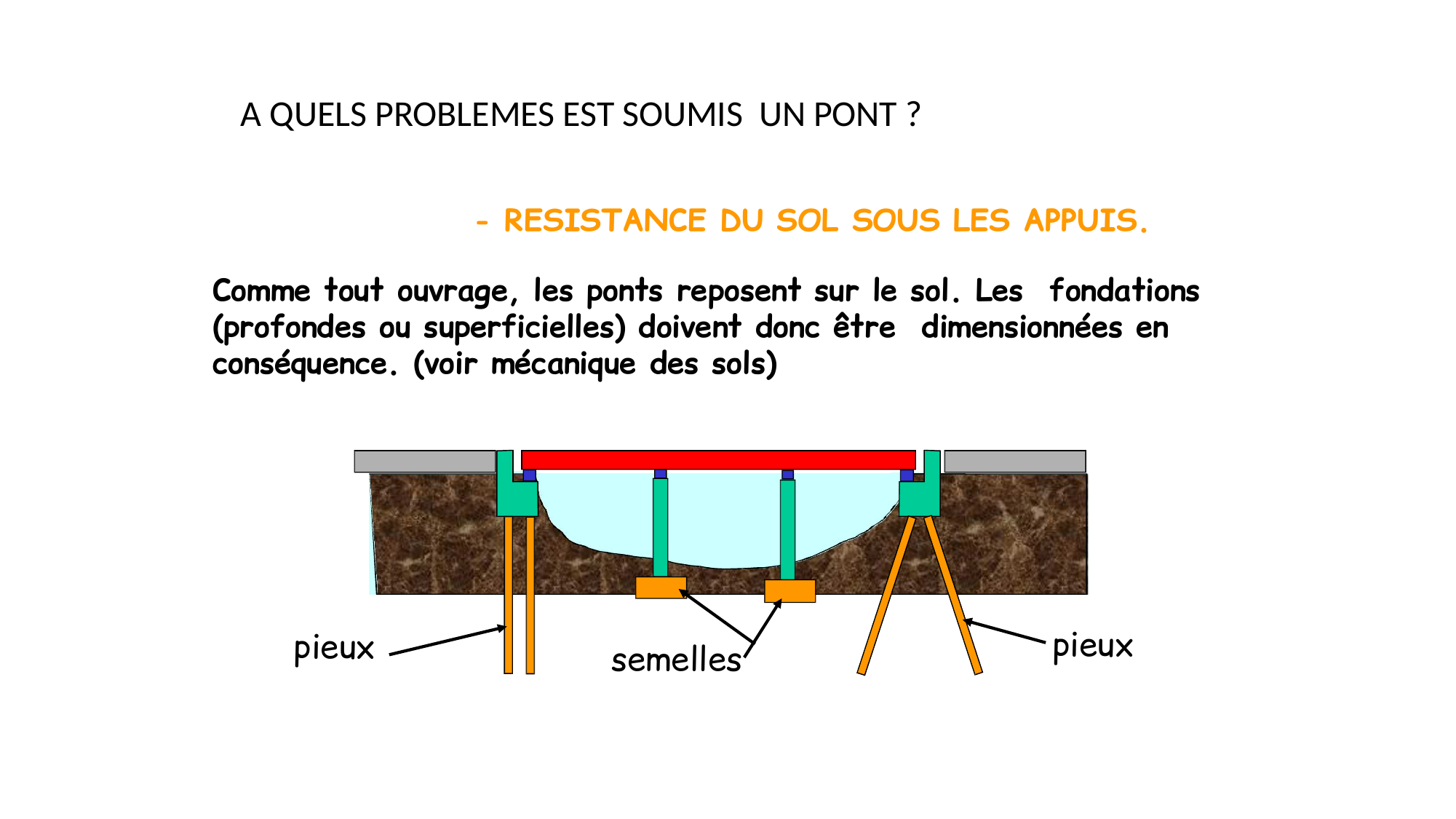

# A QUELS PROBLEMES EST SOUMIS  UN PONT ?
- RESISTANCE DU SOL SOUS LES APPUIS.
Comme tout ouvrage, les ponts reposent sur le sol. Les  fondations (profondes ou superficielles) doivent donc être  dimensionnées en conséquence. (voir mécanique des sols)

pieux
pieux
semelles